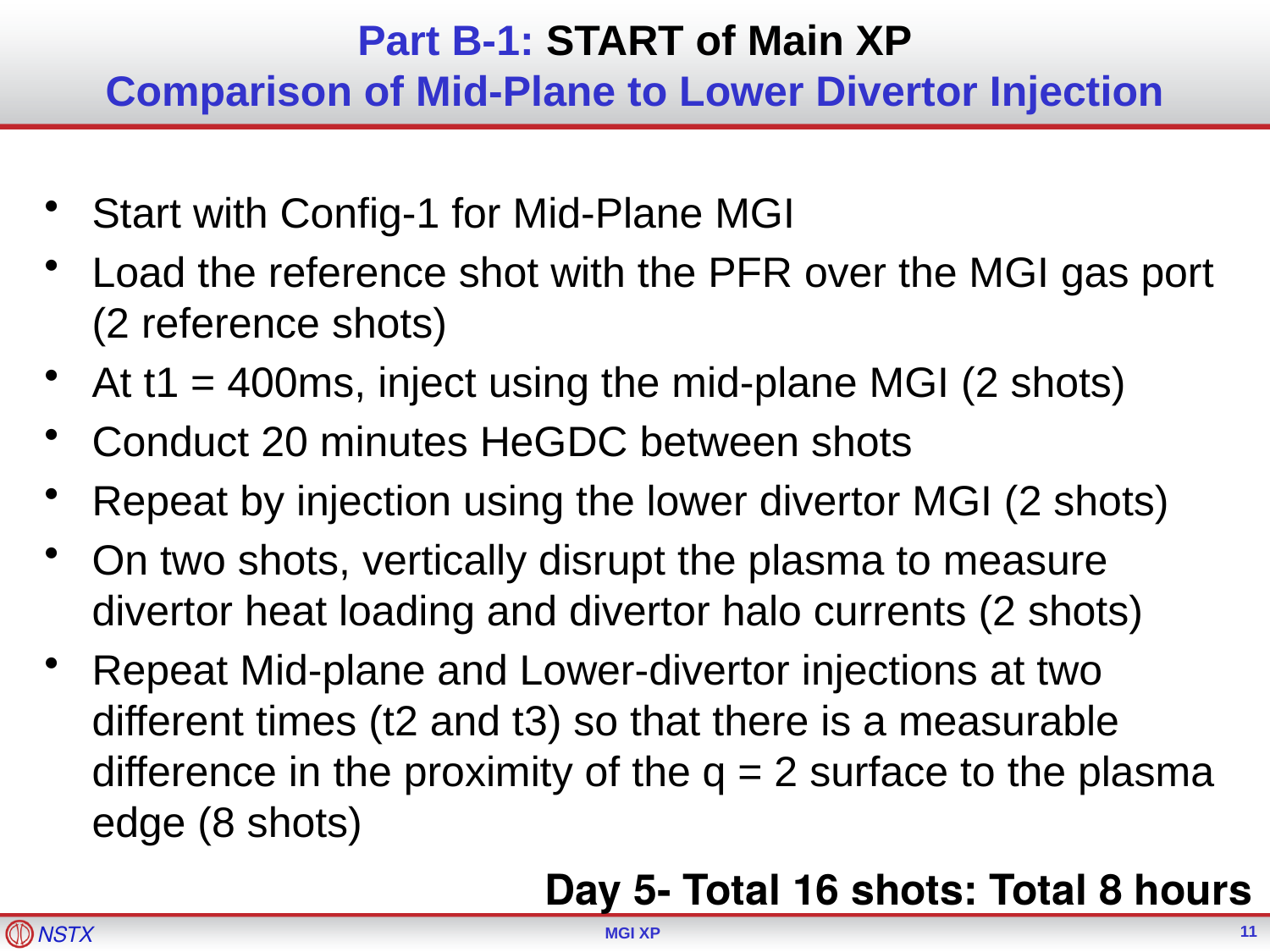

# Part B-1: START of Main XP Comparison of Mid-Plane to Lower Divertor Injection
Start with Config-1 for Mid-Plane MGI
Load the reference shot with the PFR over the MGI gas port (2 reference shots)
At t1 = 400ms, inject using the mid-plane MGI (2 shots)
Conduct 20 minutes HeGDC between shots
Repeat by injection using the lower divertor MGI (2 shots)
On two shots, vertically disrupt the plasma to measure divertor heat loading and divertor halo currents (2 shots)
Repeat Mid-plane and Lower-divertor injections at two different times (t2 and t3) so that there is a measurable difference in the proximity of the q = 2 surface to the plasma edge (8 shots)
Day 5- Total 16 shots: Total 8 hours
11